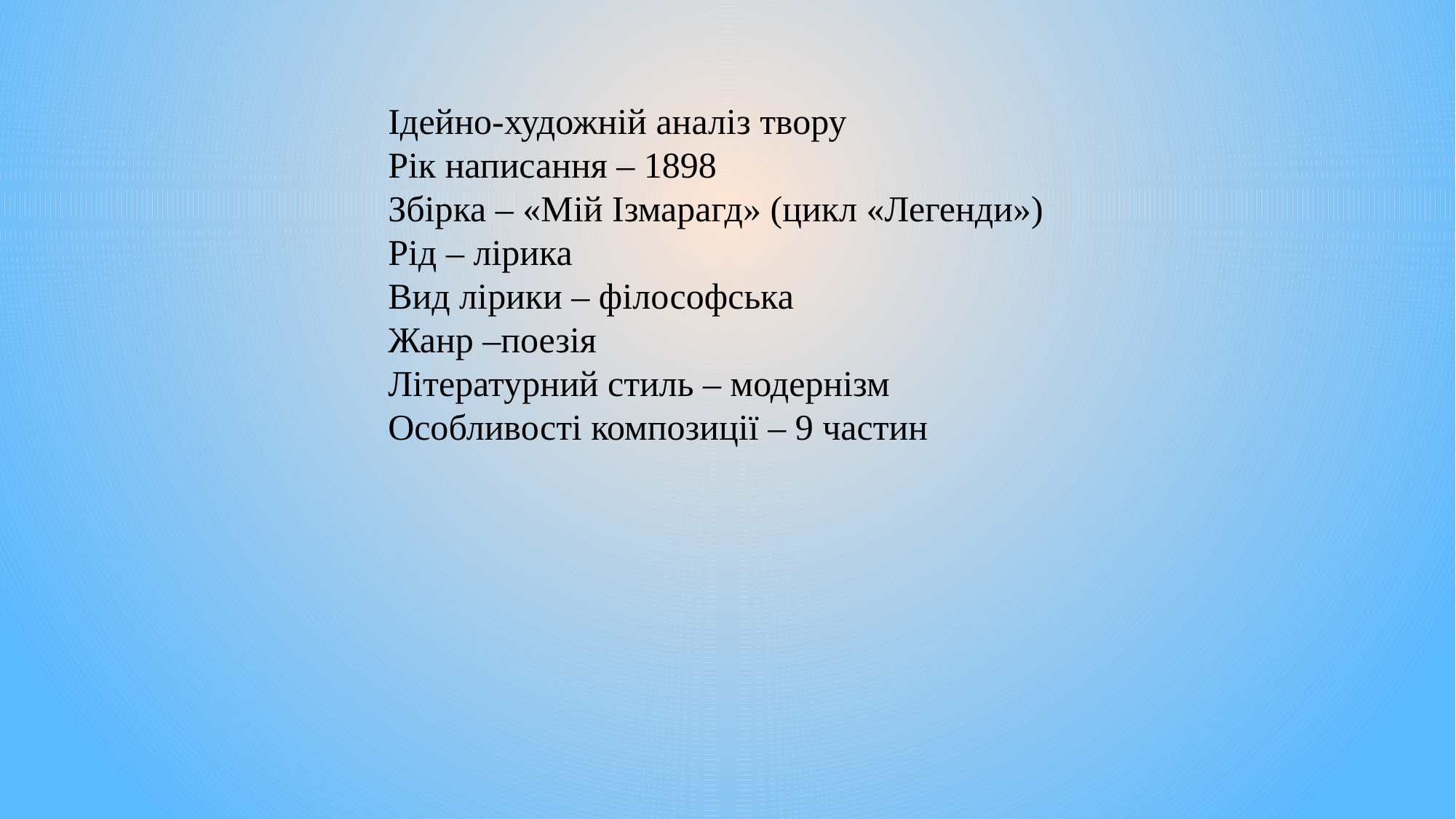

Ідейно-художній аналіз твору
Рік написання – 1898
Збірка – «Мій Ізмарагд» (цикл «Легенди»)
Рід – лірика
Вид лірики – філософська
Жанр –поезія
Літературний стиль – модернізм
Особливості композиції – 9 частин